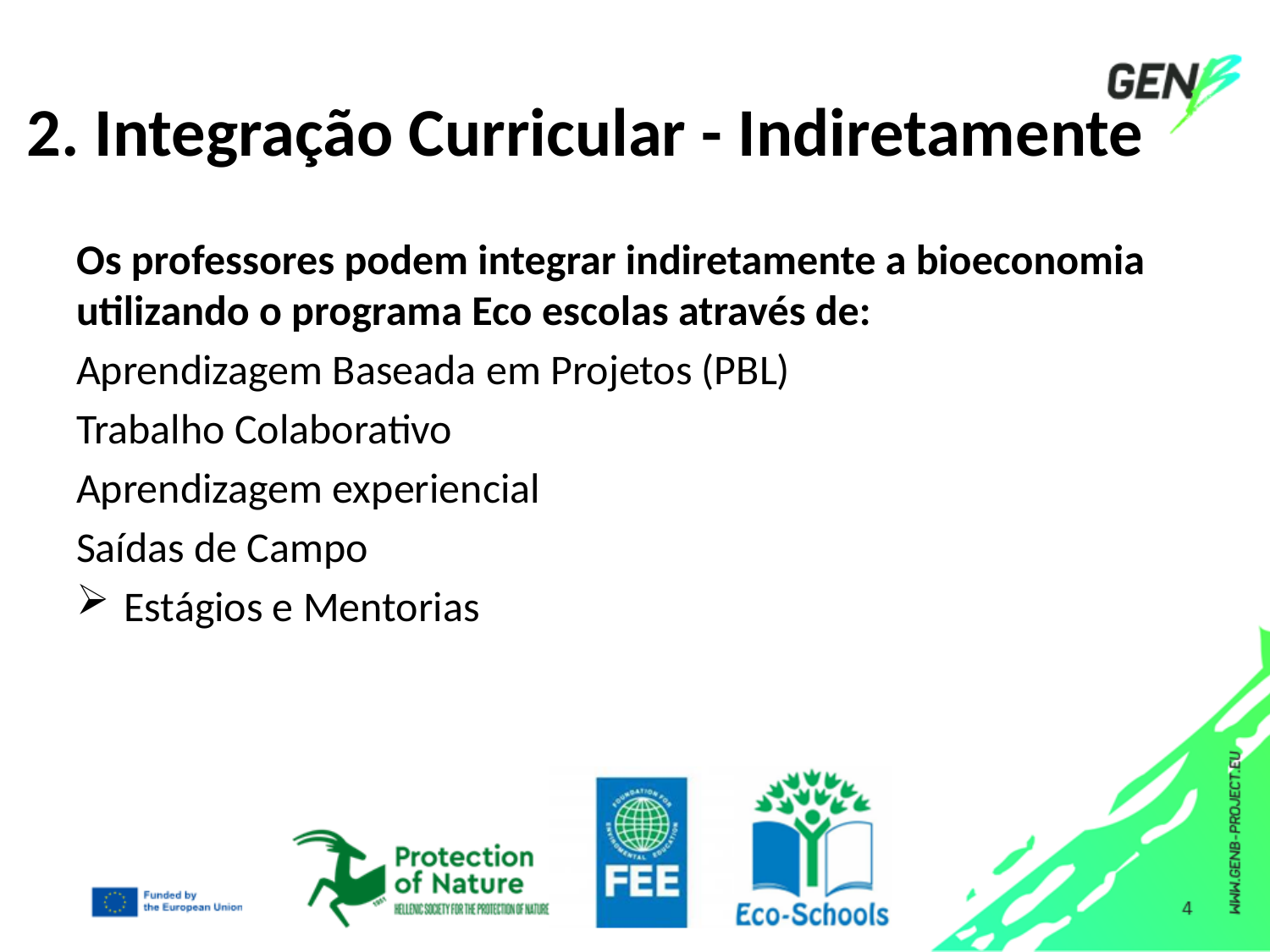

# 2. Integração Curricular - Indiretamente
Os professores podem integrar indiretamente a bioeconomia utilizando o programa Eco escolas através de:
Aprendizagem Baseada em Projetos (PBL)
Trabalho Colaborativo
Aprendizagem experiencial
Saídas de Campo
Estágios e Mentorias